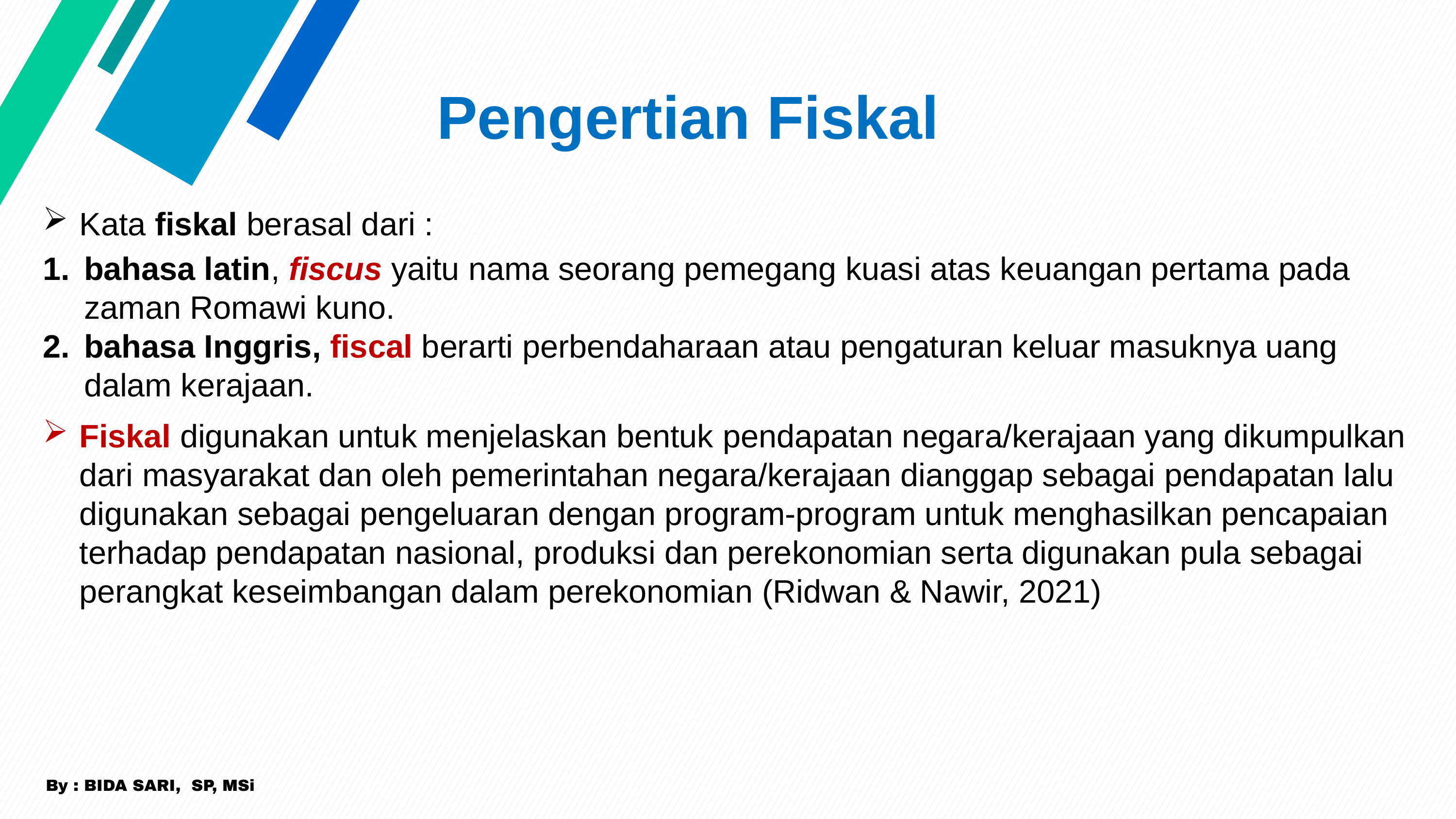

# Pengertian Fiskal
Kata fiskal berasal dari :
bahasa latin, fiscus yaitu nama seorang pemegang kuasi atas keuangan pertama pada zaman Romawi kuno.
bahasa Inggris, fiscal berarti perbendaharaan atau pengaturan keluar masuknya uang dalam kerajaan.
Fiskal digunakan untuk menjelaskan bentuk pendapatan negara/kerajaan yang dikumpulkan dari masyarakat dan oleh pemerintahan negara/kerajaan dianggap sebagai pendapatan lalu digunakan sebagai pengeluaran dengan program-program untuk menghasilkan pencapaian terhadap pendapatan nasional, produksi dan perekonomian serta digunakan pula sebagai perangkat keseimbangan dalam perekonomian (Ridwan & Nawir, 2021)

By : BIDA SARI,  SP, MSi